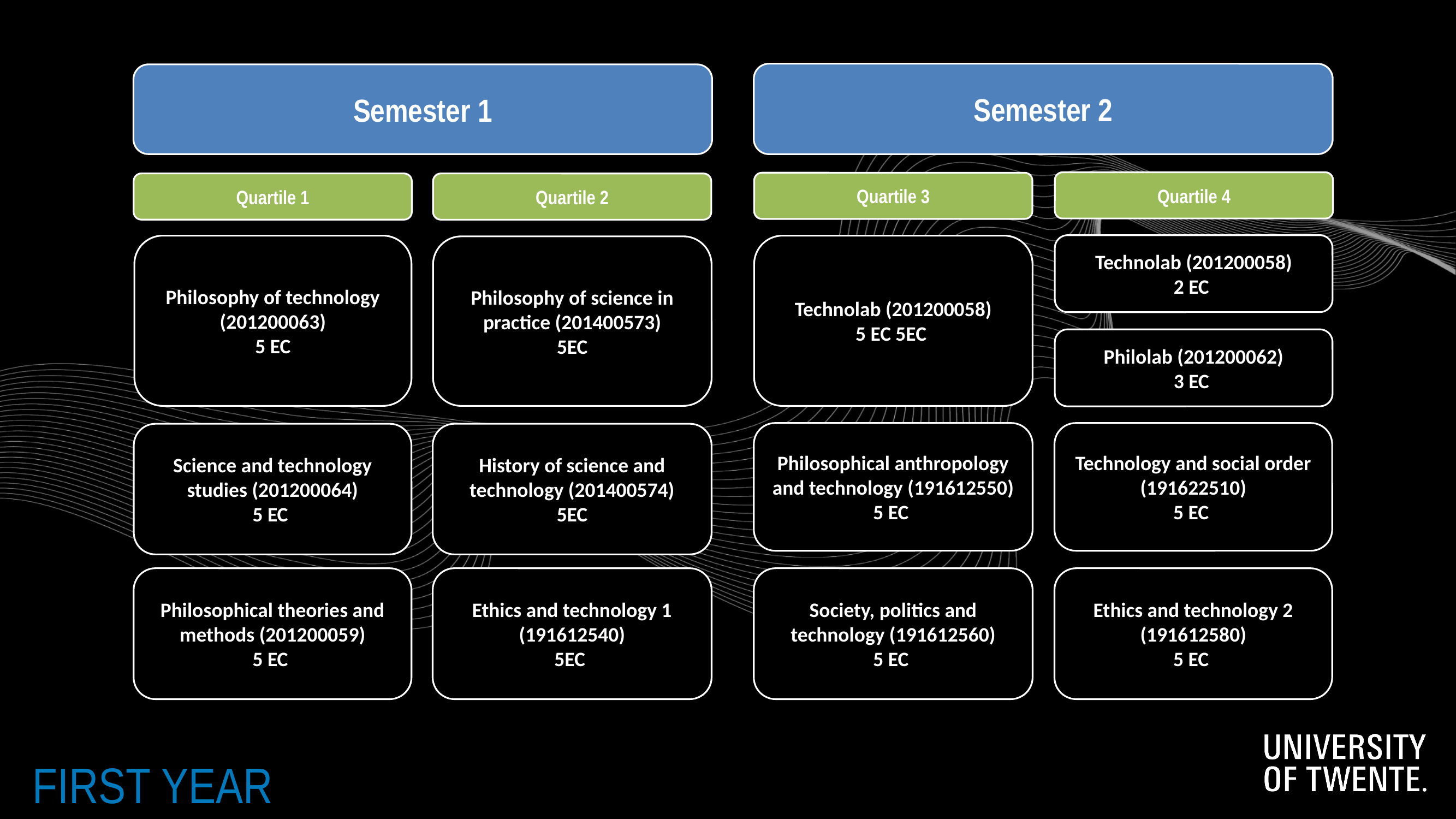

#
14
Semester 2
Semester 1
Quartile 4
Quartile 3
Quartile 1
Quartile 2
Technolab (201200058)
2 EC
Technolab (201200058)
5 EC 5EC
Philosophy of technology (201200063)
5 EC
Philosophy of science in practice (201400573)
5EC
Philosophical anthropology and technology (191612550)
5 EC
Technology and social order (191622510)
5 EC
Science and technology studies (201200064)
5 EC
History of science and technology (201400574)
5EC
Philosophical theories and methods (201200059)
5 EC
Ethics and technology 1 (191612540)
5EC
Society, politics and technology (191612560)
5 EC
Ethics and technology 2 (191612580)
5 EC
Philolab (201200062)
3 EC
FIRST YEAR